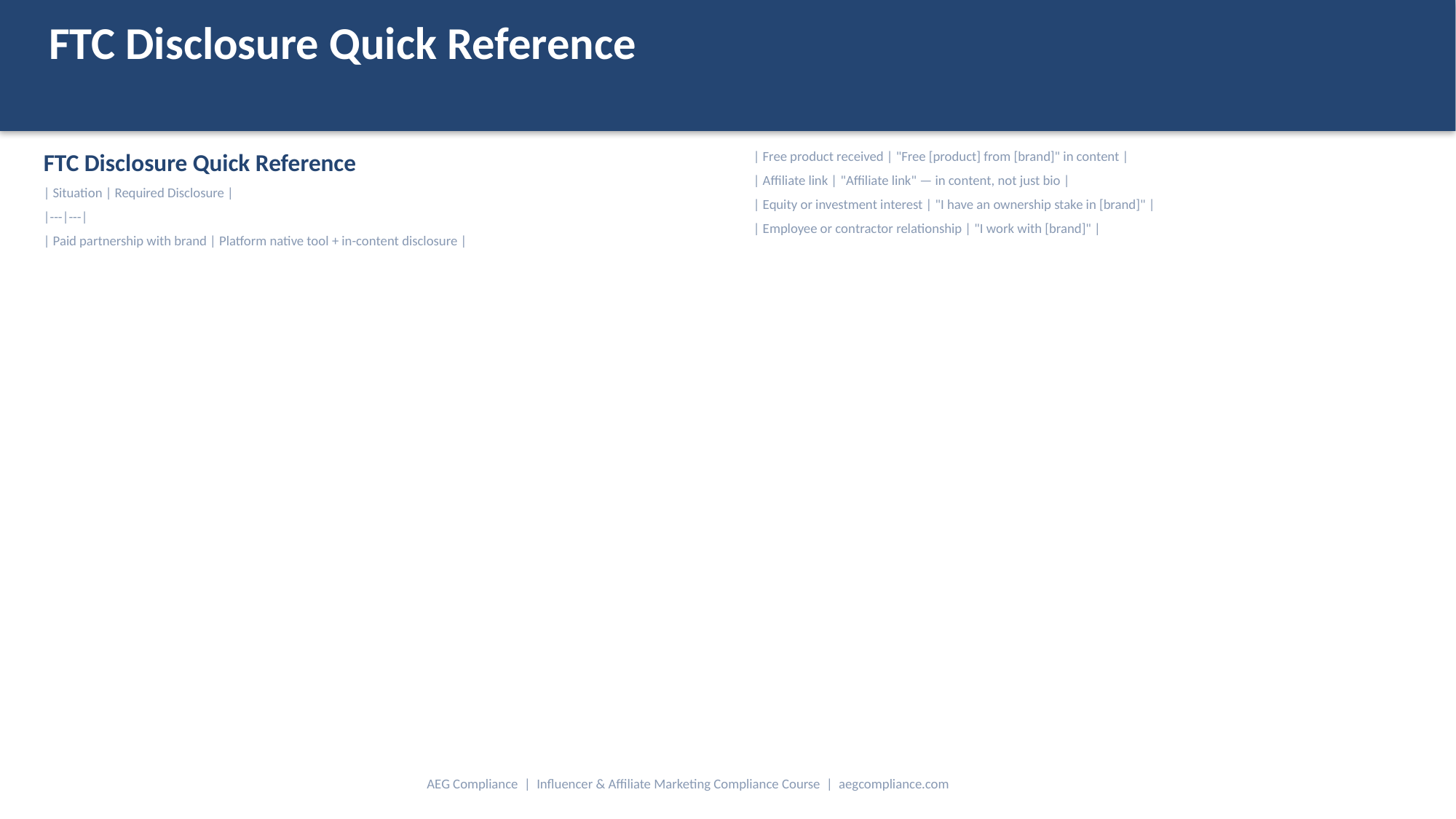

FTC Disclosure Quick Reference
FTC Disclosure Quick Reference
| Situation | Required Disclosure |
|---|---|
| Paid partnership with brand | Platform native tool + in-content disclosure |
| Free product received | "Free [product] from [brand]" in content |
| Affiliate link | "Affiliate link" — in content, not just bio |
| Equity or investment interest | "I have an ownership stake in [brand]" |
| Employee or contractor relationship | "I work with [brand]" |
AEG Compliance  |  Influencer & Affiliate Marketing Compliance Course  |  aegcompliance.com